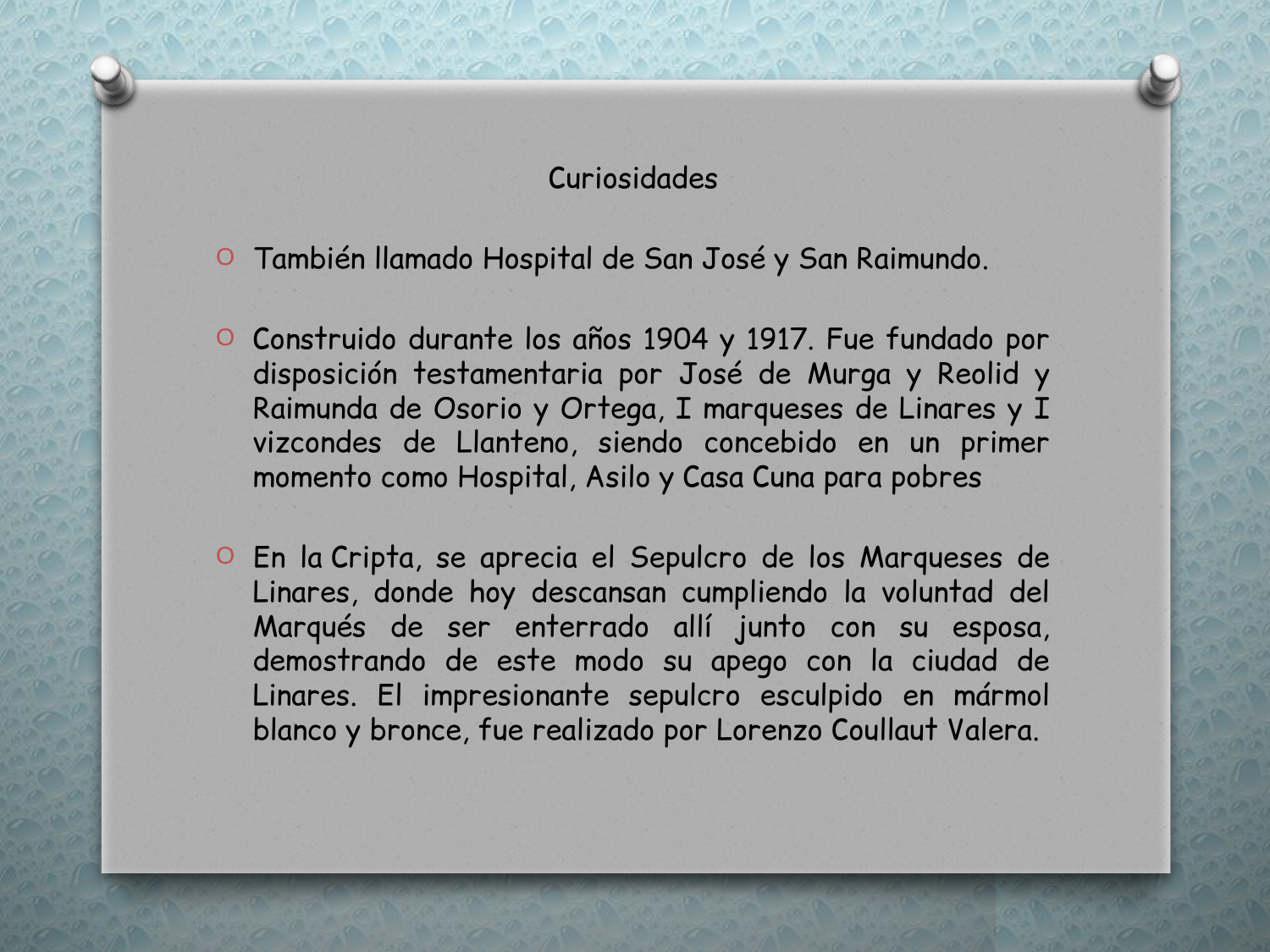

Curiosidades

También llamado Hospital de San José y San Raimundo.

Construido durante los años 1904 y 1917. Fue fundado por disposición testamentaria por José de Murga y Reolid y Raimunda de Osorio y Ortega, I marqueses de Linares y I vizcondes de Llanteno, siendo concebido en un primer momento como Hospital, Asilo y Casa Cuna para pobres

En la Cripta, se aprecia el Sepulcro de los Marqueses de Linares, donde hoy descansan cumpliendo la voluntad del Marqués de ser enterrado allí junto con su esposa, demostrando de este modo su apego con la ciudad de Linares. El impresionante sepulcro esculpido en mármol blanco y bronce, fue realizado por Lorenzo Coullaut Valera.